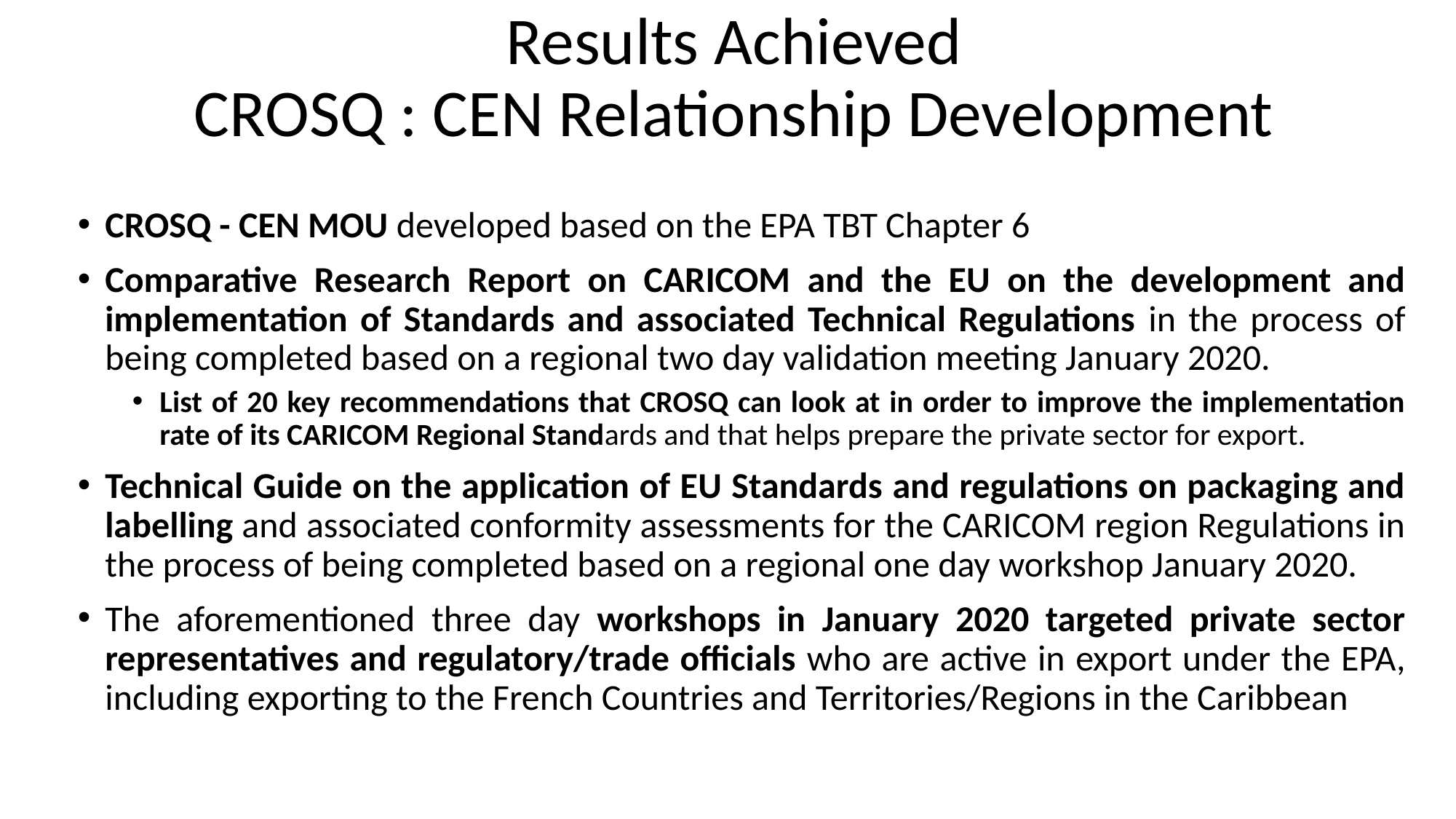

# Results Achieved CROSQ : CEN Relationship Development
CROSQ - CEN MOU developed based on the EPA TBT Chapter 6
Comparative Research Report on CARICOM and the EU on the development and implementation of Standards and associated Technical Regulations in the process of being completed based on a regional two day validation meeting January 2020.
List of 20 key recommendations that CROSQ can look at in order to improve the implementation rate of its CARICOM Regional Standards and that helps prepare the private sector for export.
Technical Guide on the application of EU Standards and regulations on packaging and labelling and associated conformity assessments for the CARICOM region Regulations in the process of being completed based on a regional one day workshop January 2020.
The aforementioned three day workshops in January 2020 targeted private sector representatives and regulatory/trade officials who are active in export under the EPA, including exporting to the French Countries and Territories/Regions in the Caribbean